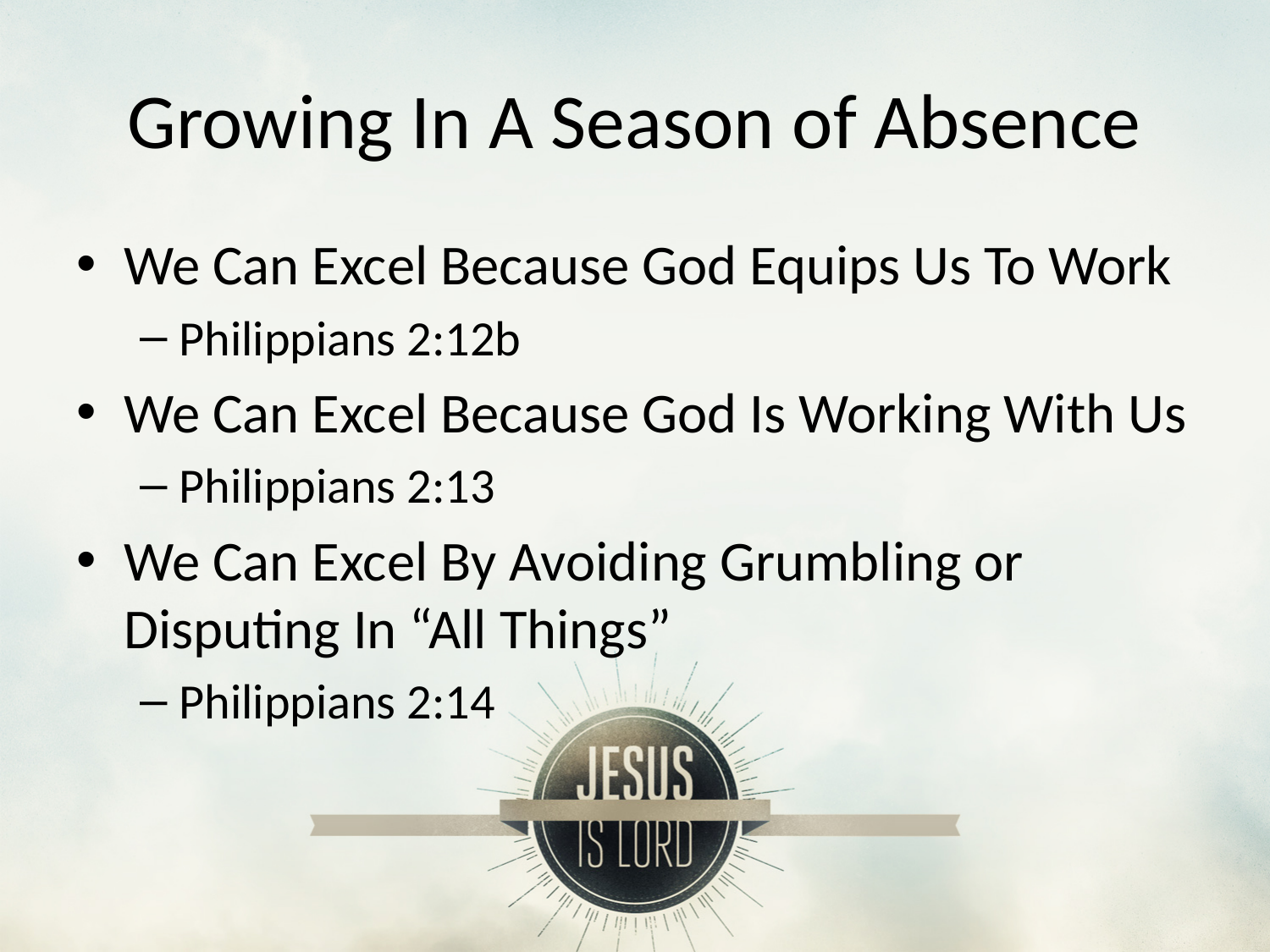

# Growing In A Season of Absence
We Can Excel Because God Equips Us To Work
Philippians 2:12b
We Can Excel Because God Is Working With Us
Philippians 2:13
We Can Excel By Avoiding Grumbling or Disputing In “All Things”
Philippians 2:14